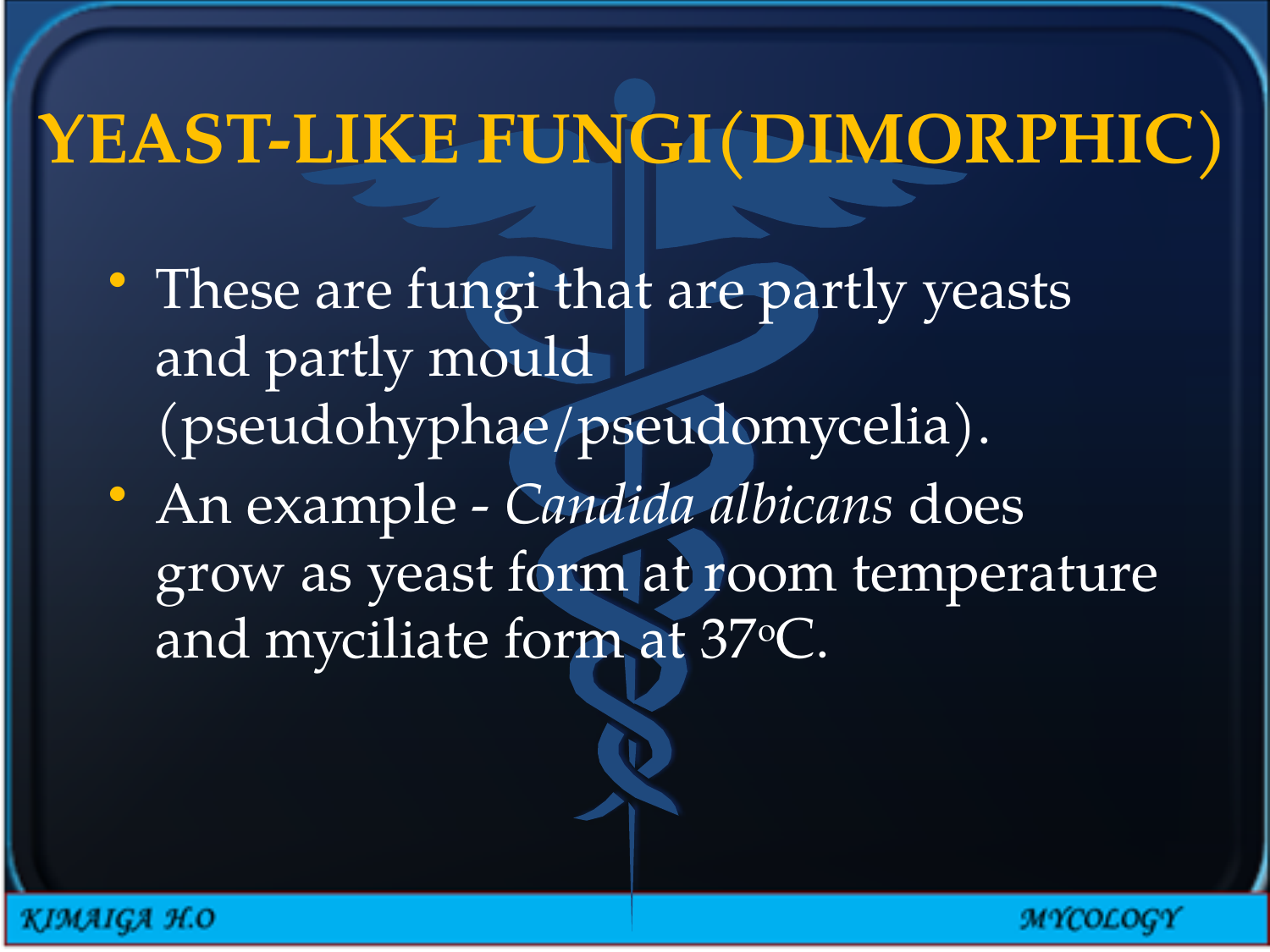

# YEAST-LIKE FUNGI(DIMORPHIC)
These are fungi that are partly yeasts and partly mould (pseudohyphae/pseudomycelia).
An example - Candida albicans does grow as yeast form at room temperature and myciliate form at 37oC.